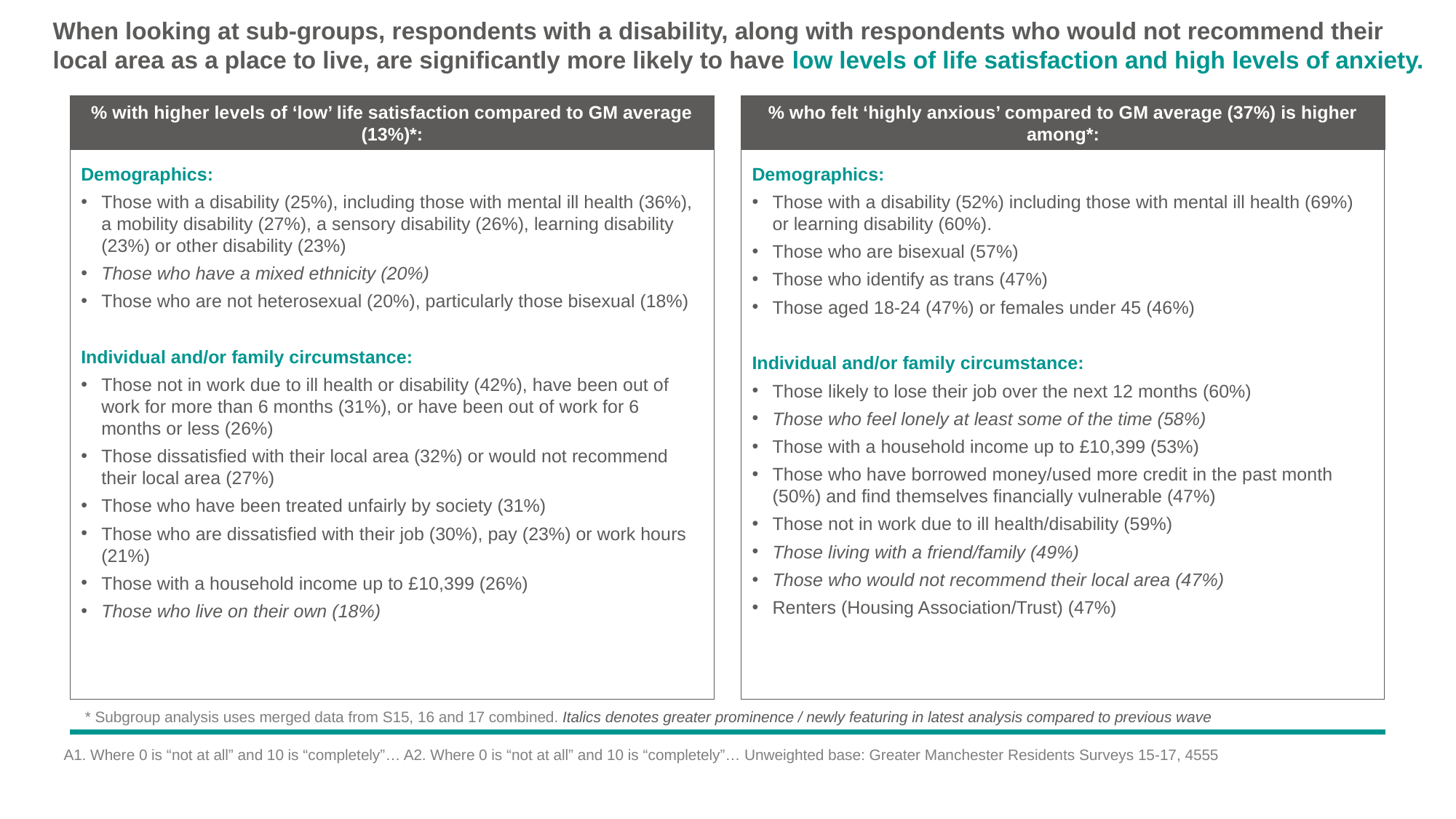

# When looking at sub-groups, respondents with a disability, along with respondents who would not recommend their local area as a place to live, are significantly more likely to have low levels of life satisfaction and high levels of anxiety.
% with higher levels of ‘low’ life satisfaction compared to GM average (13%)*:
% who felt ‘highly anxious’ compared to GM average (37%) is higher among*:
Demographics:
Those with a disability (25%), including those with mental ill health (36%), a mobility disability (27%), a sensory disability (26%), learning disability (23%) or other disability (23%)
Those who have a mixed ethnicity (20%)
Those who are not heterosexual (20%), particularly those bisexual (18%)

Individual and/or family circumstance:
Those not in work due to ill health or disability (42%), have been out of work for more than 6 months (31%), or have been out of work for 6 months or less (26%)
Those dissatisfied with their local area (32%) or would not recommend their local area (27%)
Those who have been treated unfairly by society (31%)
Those who are dissatisfied with their job (30%), pay (23%) or work hours (21%)
Those with a household income up to £10,399 (26%)
Those who live on their own (18%)
Demographics:
Those with a disability (52%) including those with mental ill health (69%) or learning disability (60%).
Those who are bisexual (57%)
Those who identify as trans (47%)
Those aged 18-24 (47%) or females under 45 (46%)

Individual and/or family circumstance:
Those likely to lose their job over the next 12 months (60%)
Those who feel lonely at least some of the time (58%)
Those with a household income up to £10,399 (53%)
Those who have borrowed money/used more credit in the past month (50%) and find themselves financially vulnerable (47%)
Those not in work due to ill health/disability (59%)
Those living with a friend/family (49%)
Those who would not recommend their local area (47%)
Renters (Housing Association/Trust) (47%)

 * Subgroup analysis uses merged data from S15, 16 and 17 combined. Italics denotes greater prominence / newly featuring in latest analysis compared to previous wave

A1. Where 0 is “not at all” and 10 is “completely”… A2. Where 0 is “not at all” and 10 is “completely”… Unweighted base: Greater Manchester Residents Surveys 15-17, 4555